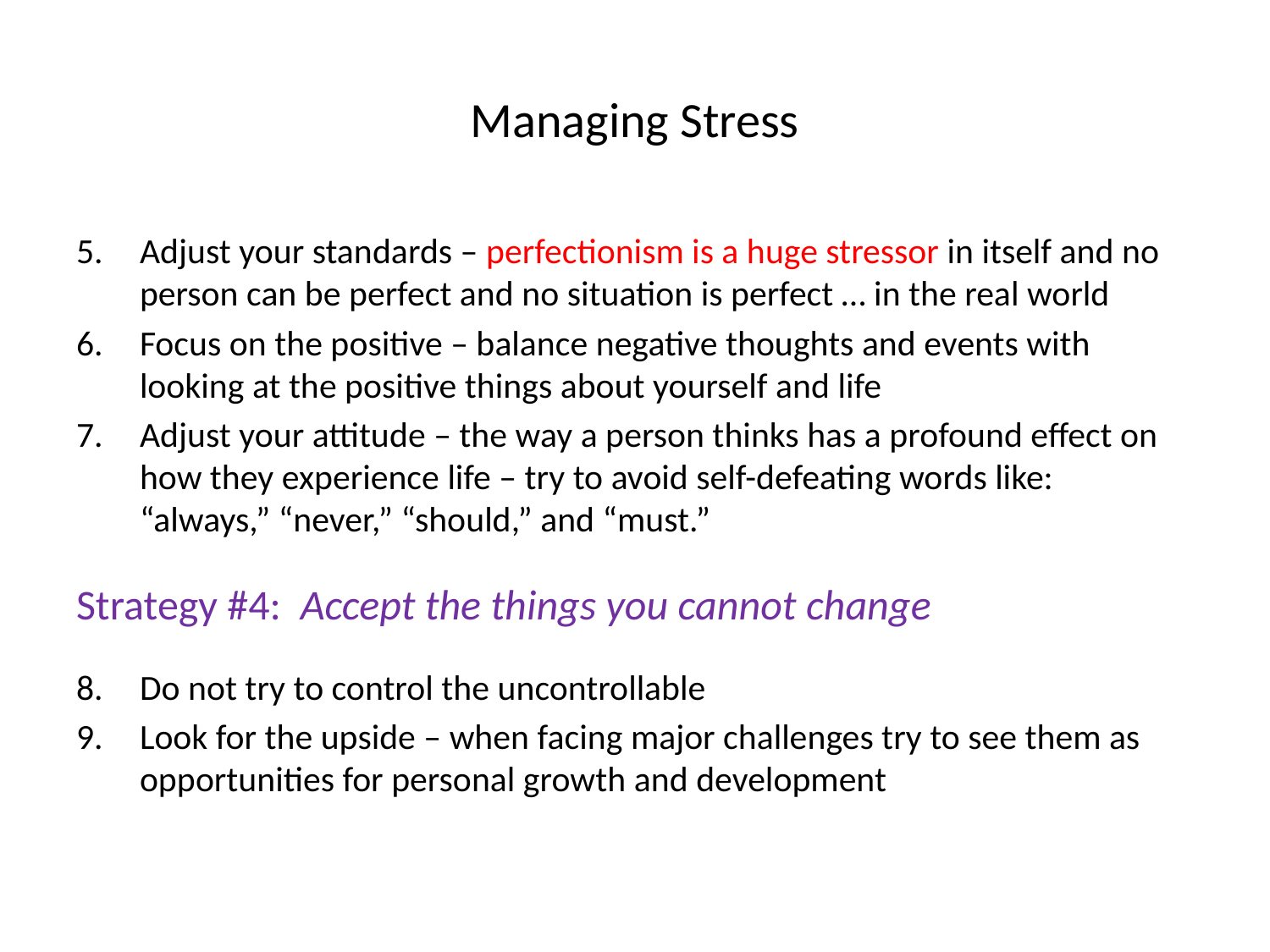

# Managing Stress
Adjust your standards – perfectionism is a huge stressor in itself and no person can be perfect and no situation is perfect … in the real world
Focus on the positive – balance negative thoughts and events with looking at the positive things about yourself and life
Adjust your attitude – the way a person thinks has a profound effect on how they experience life – try to avoid self-defeating words like:  “always,” “never,” “should,” and “must.”

Strategy #4:  Accept the things you cannot change

Do not try to control the uncontrollable
Look for the upside – when facing major challenges try to see them as opportunities for personal growth and development